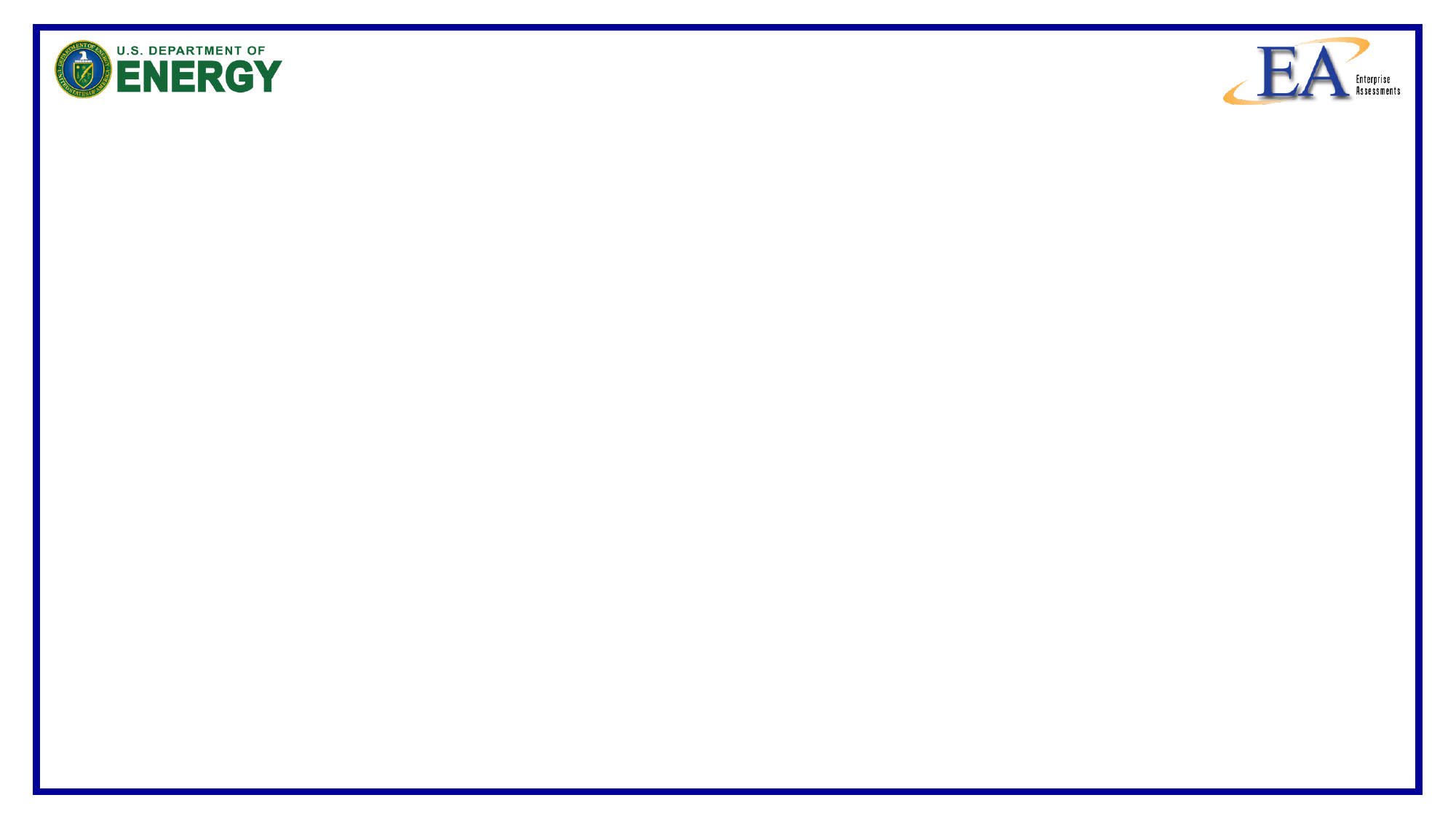

# Security Enforcement Program Update EFCOG Safeguards and Security Working Group April 2024